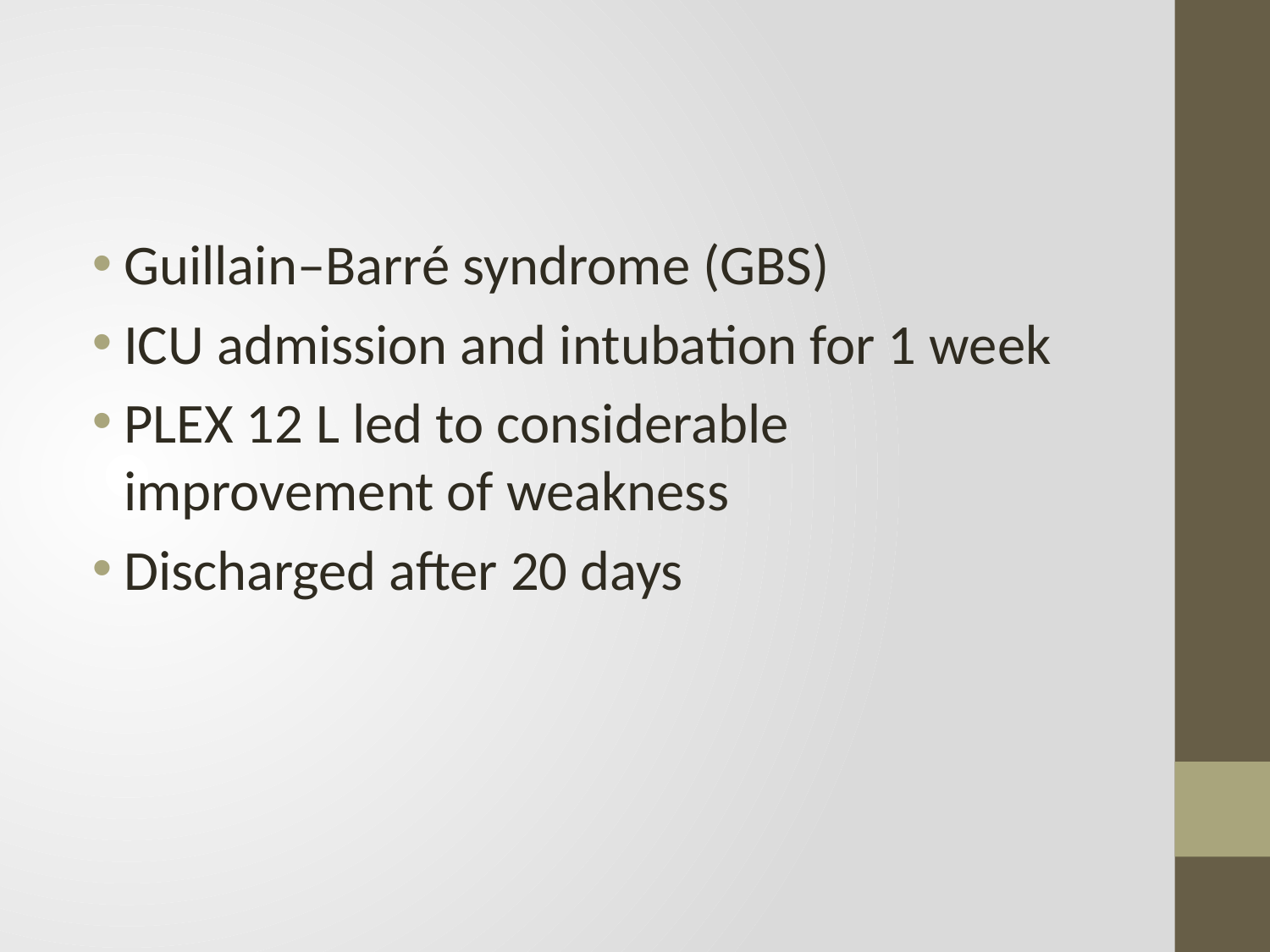

#
Guillain–Barré syndrome (GBS)
ICU admission and intubation for 1 week
PLEX 12 L led to considerable improvement of weakness
Discharged after 20 days